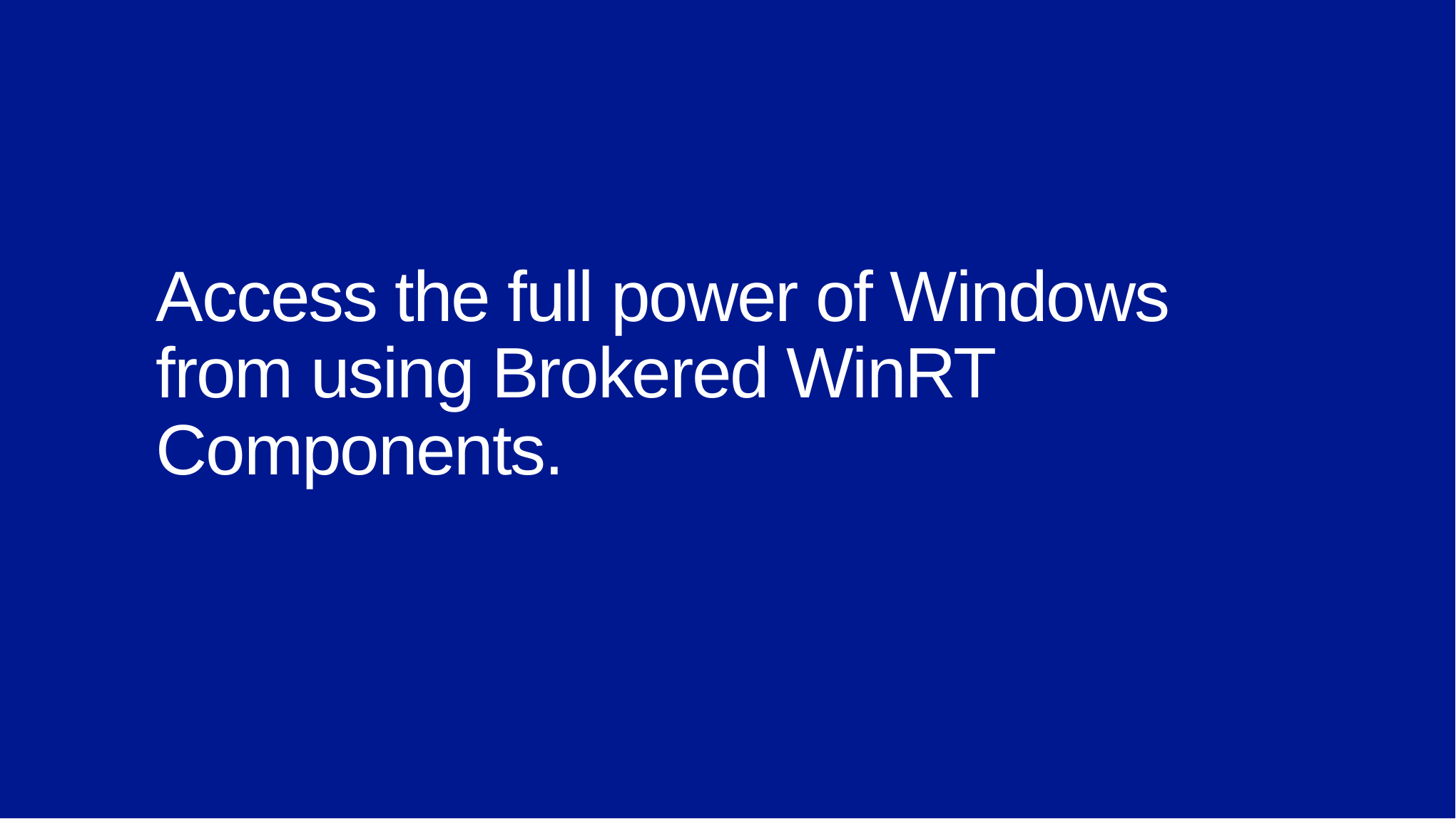

# Access the full power of Windows from using Brokered WinRT Components.